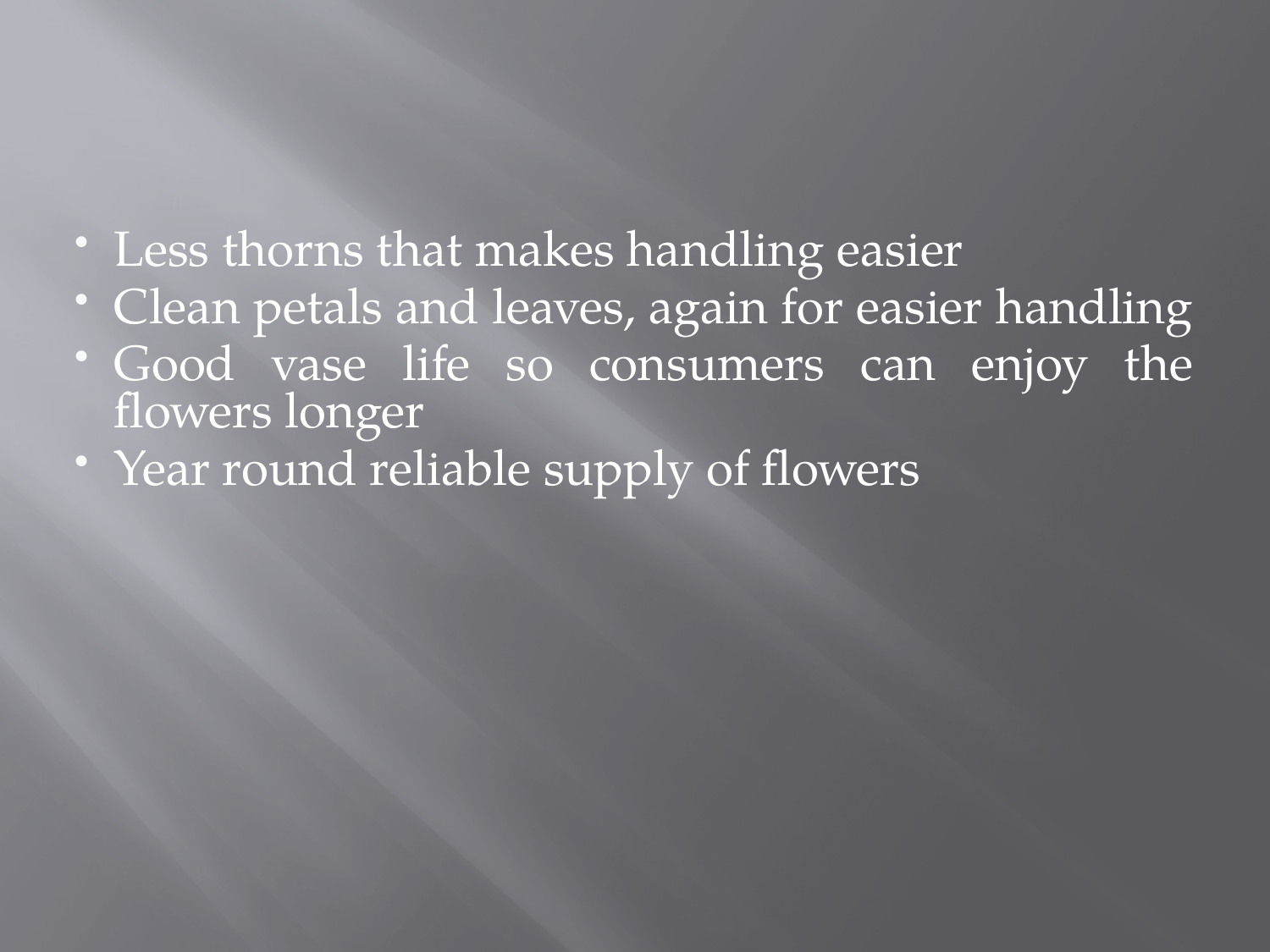

#
Less thorns that makes handling easier
Clean petals and leaves, again for easier handling
Good vase life so consumers can enjoy the flowers longer
Year round reliable supply of flowers